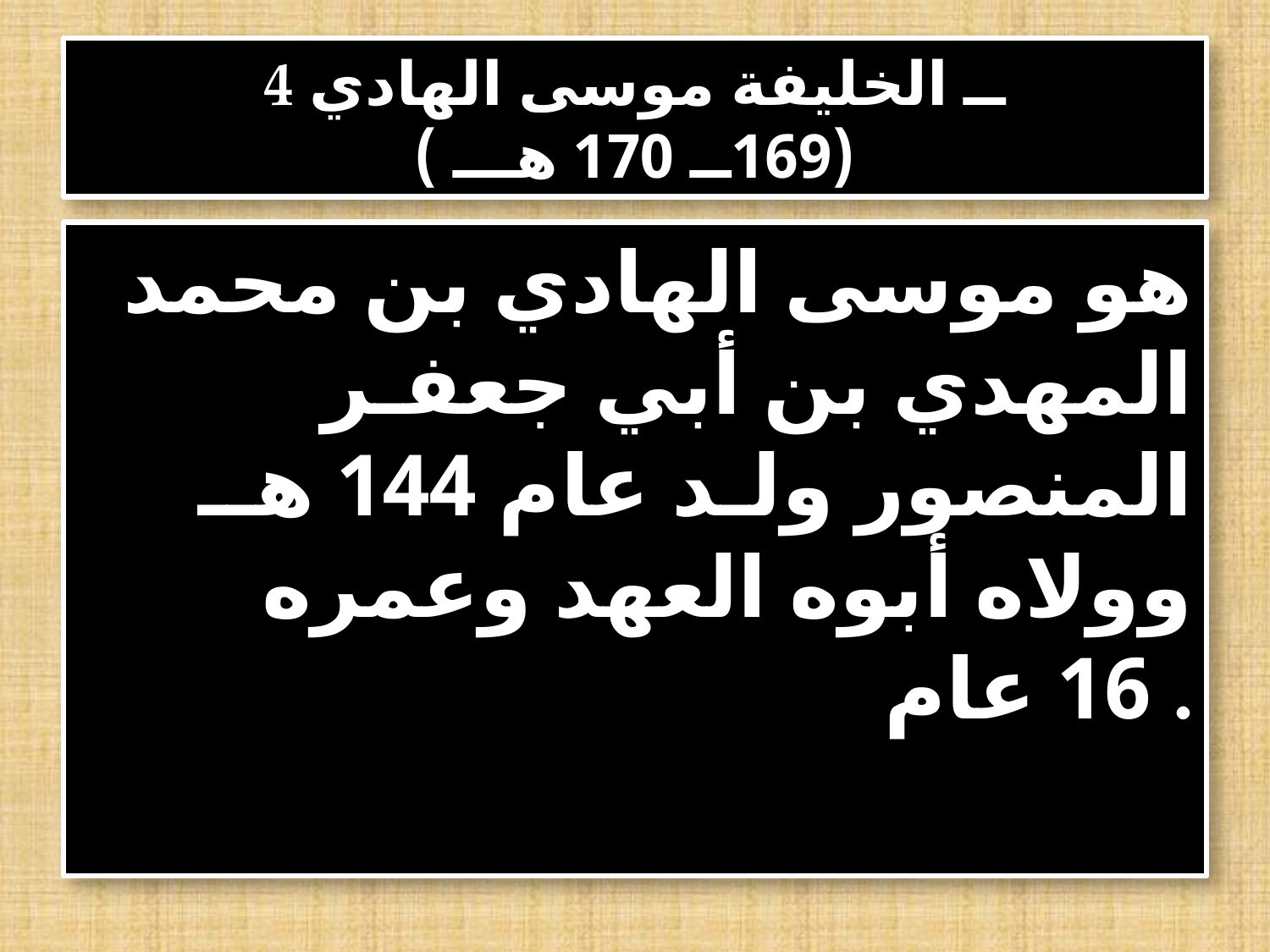

# 4 ــ الخليفة موسى الهادي (169ــ 170 هـــ )
  هو موسى الهادي بن محمد المهدي بن أبي جعفـر المنصور ولـد عام 144 هــ وولاه أبوه العهد وعمره 16 عام .